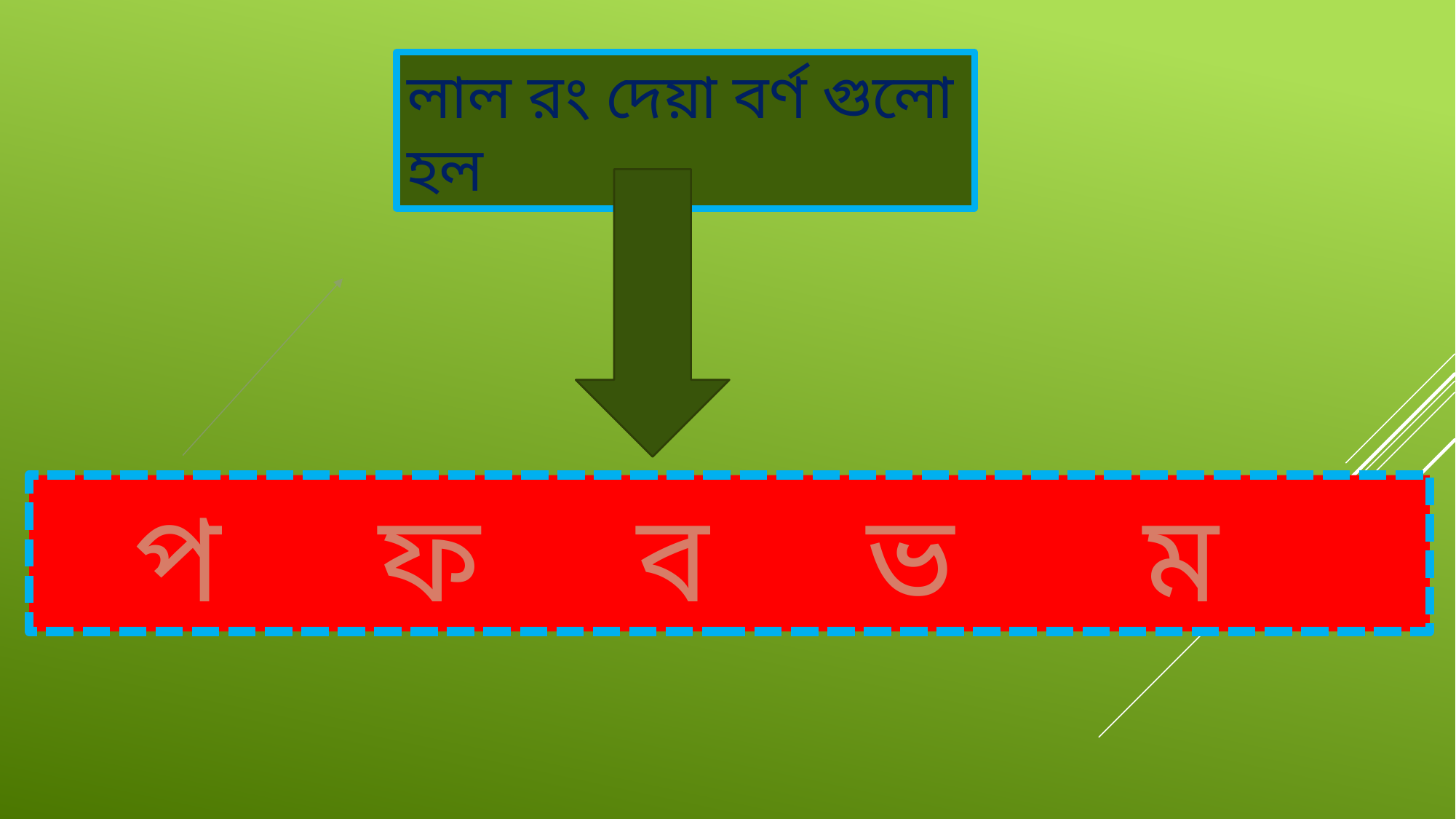

লাল রং দেয়া বর্ণ গুলো হল

   প     ফ     ব     ভ      ম